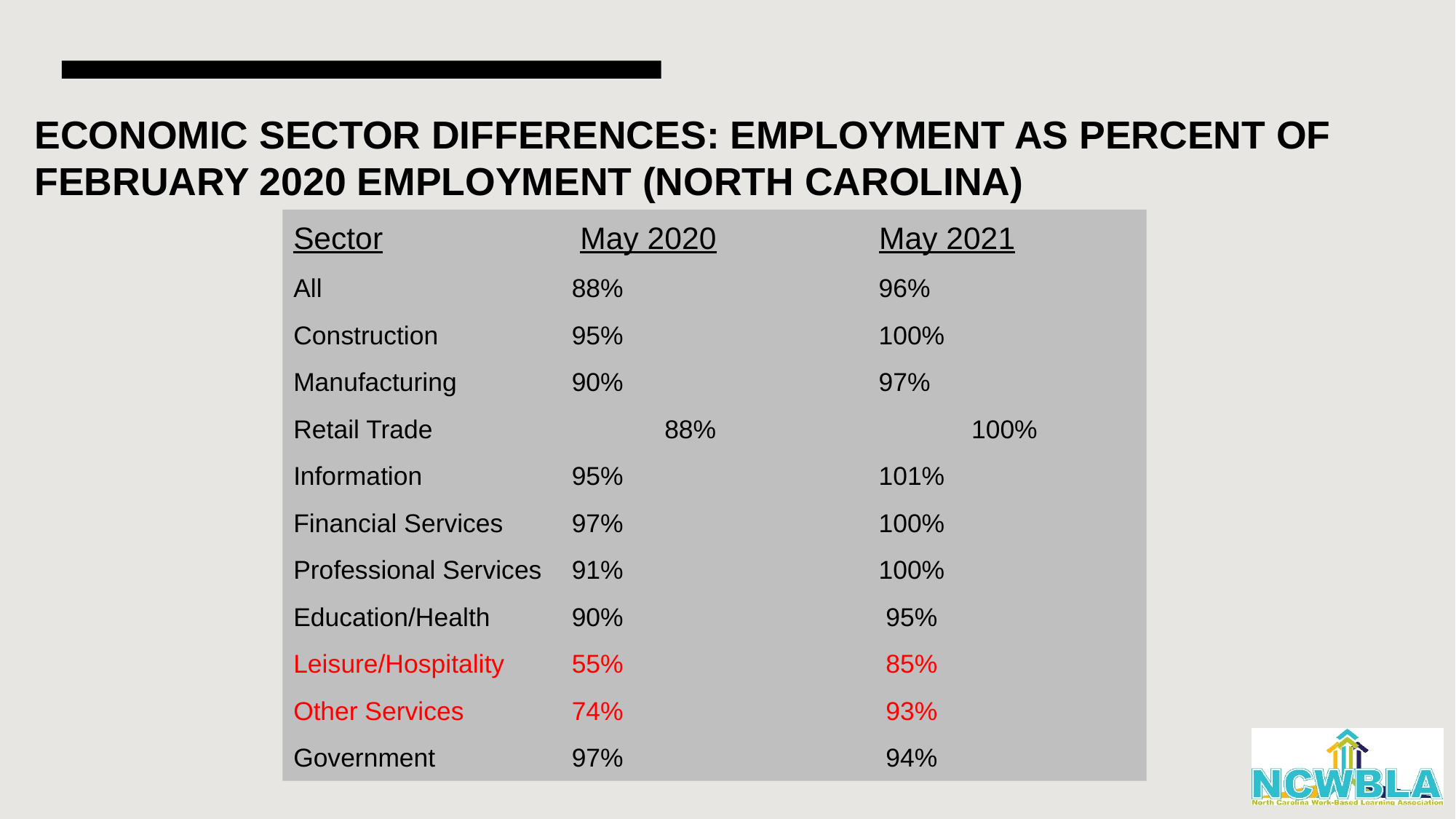

# ECONOMIC SECTOR DIFFERENCES: EMPLOYMENT AS PERCENT OF FEBRUARY 2020 EMPLOYMENT (NORTH CAROLINA)
Sector                    	 May 2020                   May 2021
All                                 	88%                                    96%
Construction                  	95%                                    100%
Manufacturing               	90%                                    97%
Retail Trade                    	88%                                    100%
Information                    	95%                                    101%
Financial Services        	97%                                    100%
Professional Services   	91%                                    100%
Education/Health         	90%                                     95%
Leisure/Hospitality      	55%                                     85%
Other Services             	74%                                     93%
Government                  	97%                                     94%